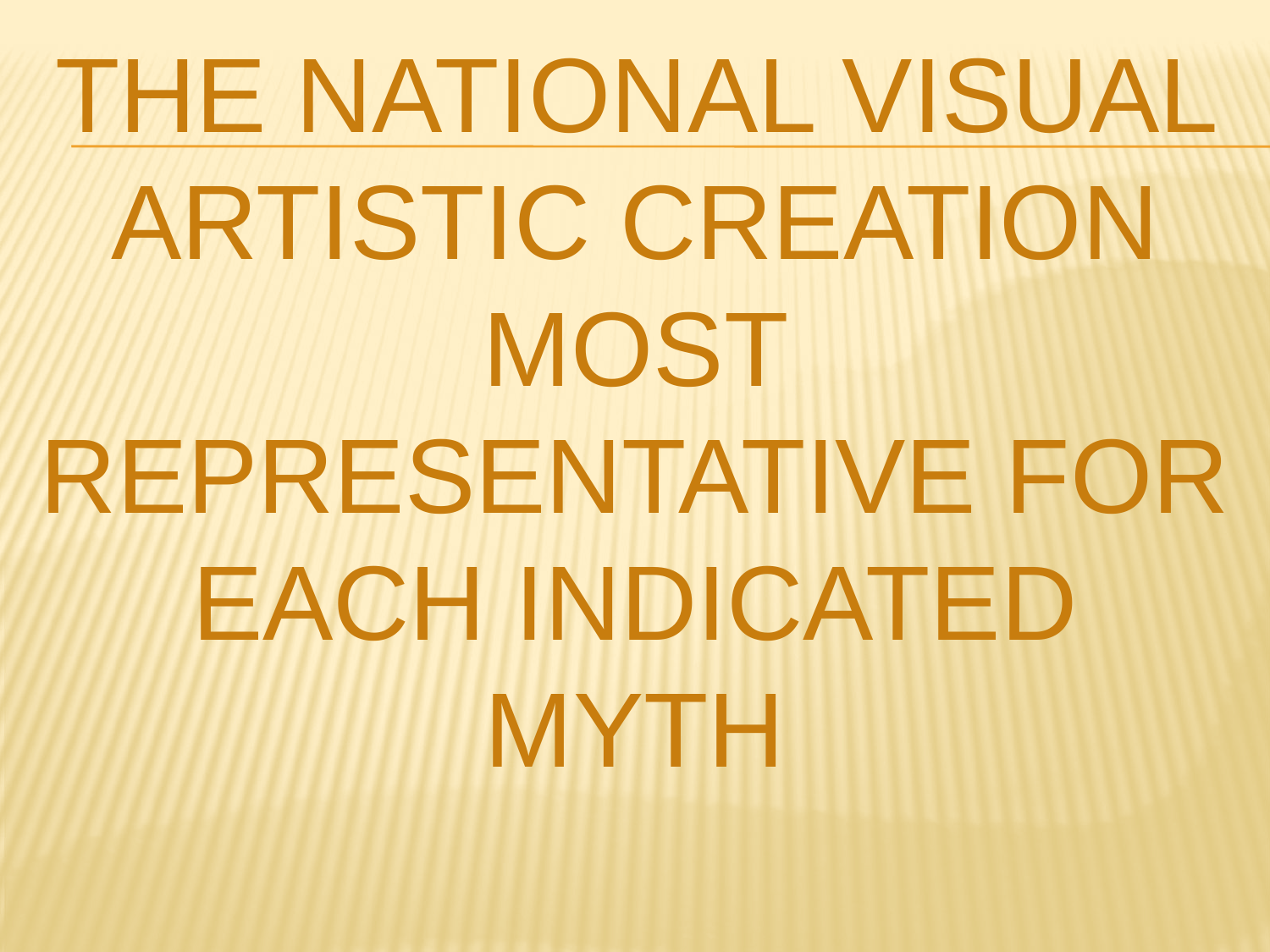

# THE NATIONAL VISUAL ARTISTIC CREATION MOST REPRESENTATIVE FOR EACH INDICATED MYTH